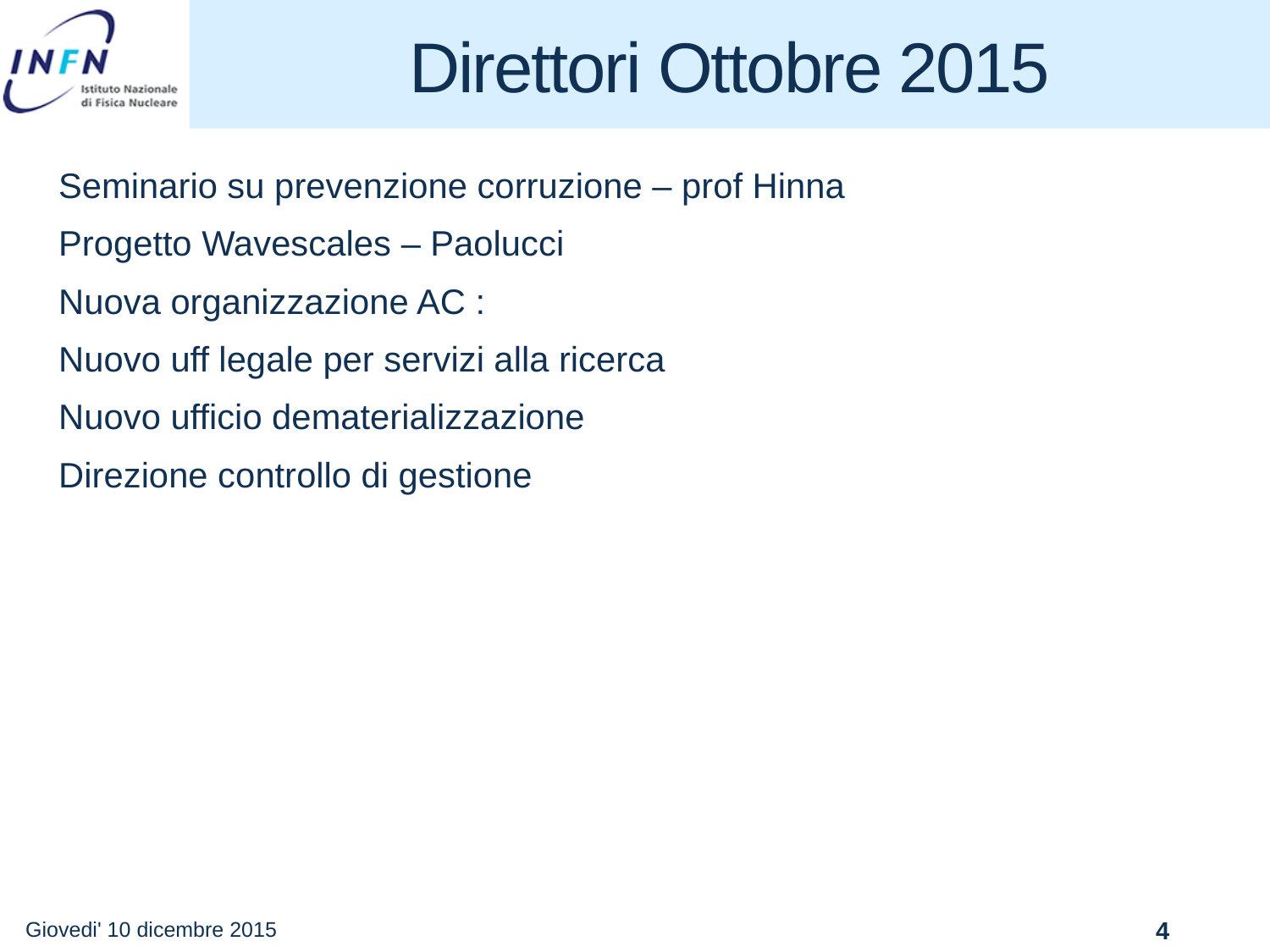

# Direttori Ottobre 2015
Seminario su prevenzione corruzione – prof Hinna
Progetto Wavescales – Paolucci
Nuova organizzazione AC :
Nuovo uff legale per servizi alla ricerca
Nuovo ufficio dematerializzazione
Direzione controllo di gestione

Giovedi' 10 dicembre 2015
4